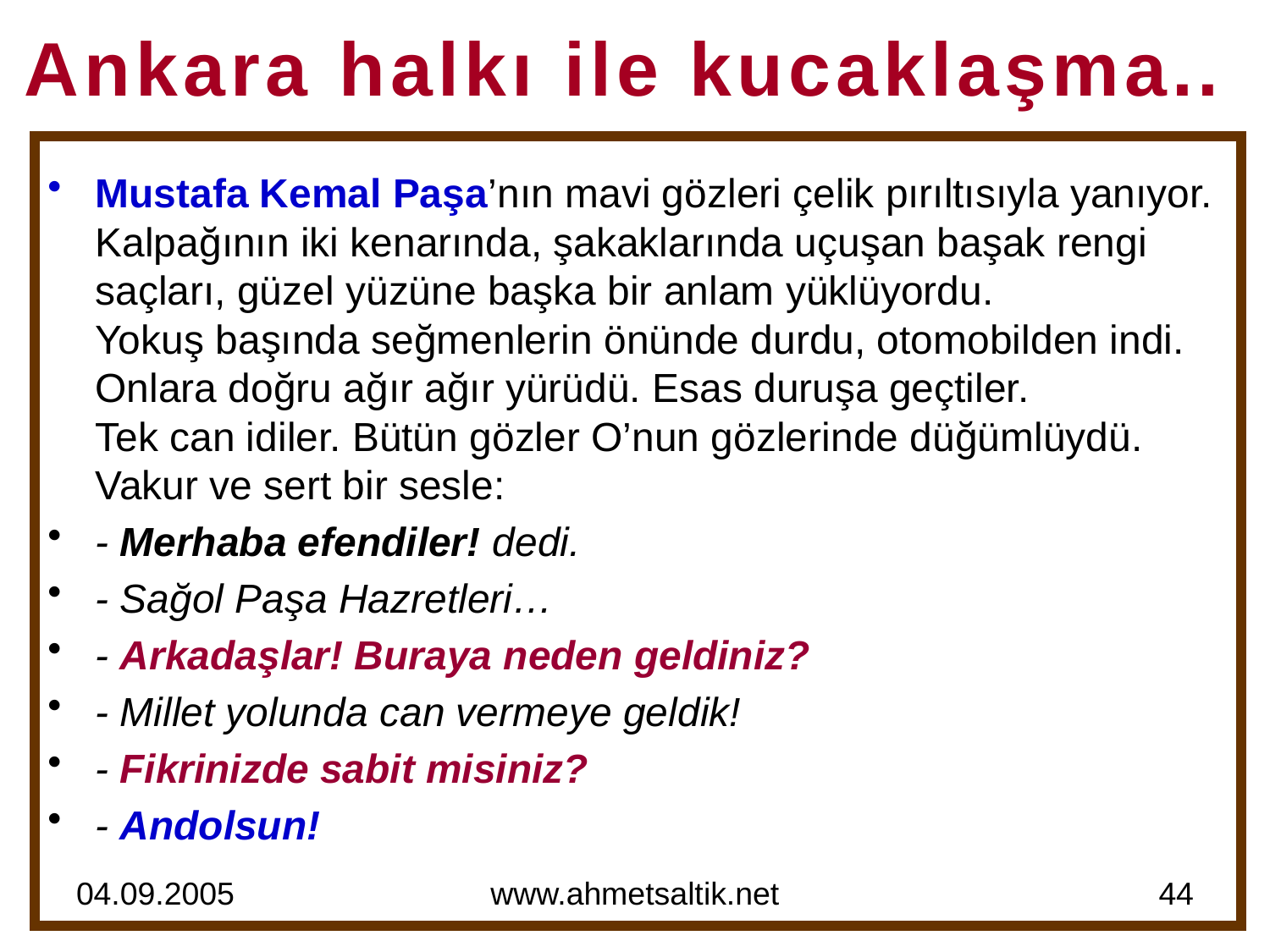

# Ankara halkı ile kucaklaşma..

Mustafa Kemal Paşa’nın mavi gözleri çelik pırıltısıyla yanıyor. Kalpağının iki kenarında, şakaklarında uçuşan başak rengi saçları, güzel yüzüne başka bir anlam yüklüyordu.
Yokuş başında seğmenlerin önünde durdu, otomobilden indi. Onlara doğru ağır ağır yürüdü. Esas duruşa geçtiler.
Tek can idiler. Bütün gözler O’nun gözlerinde düğümlüydü.
Vakur ve sert bir sesle:
- Merhaba efendiler! dedi.
- Sağol Paşa Hazretleri…
- Arkadaşlar! Buraya neden geldiniz?
- Millet yolunda can vermeye geldik!
- Fikrinizde sabit misiniz?
- Andolsun!
04.09.2005
www.ahmetsaltik.net
44